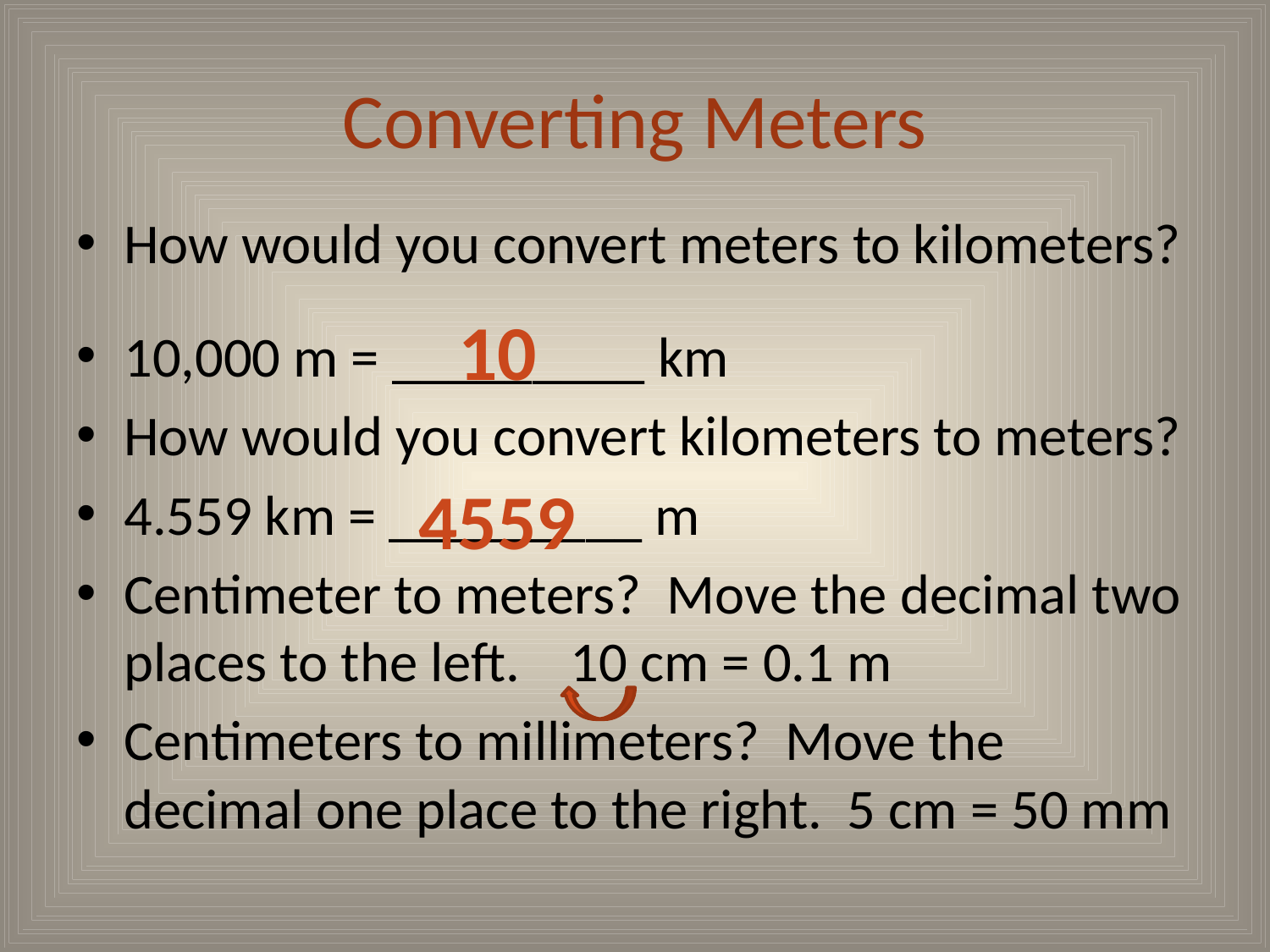

# Converting Meters
How would you convert meters to kilometers?
10,000 m = _________ km
How would you convert kilometers to meters?
4.559 km = _________ m
Centimeter to meters?  Move the decimal two places to the left.    10 cm = 0.1 m
Centimeters to millimeters?  Move the decimal one place to the right.  5 cm = 50 mm

10
4559